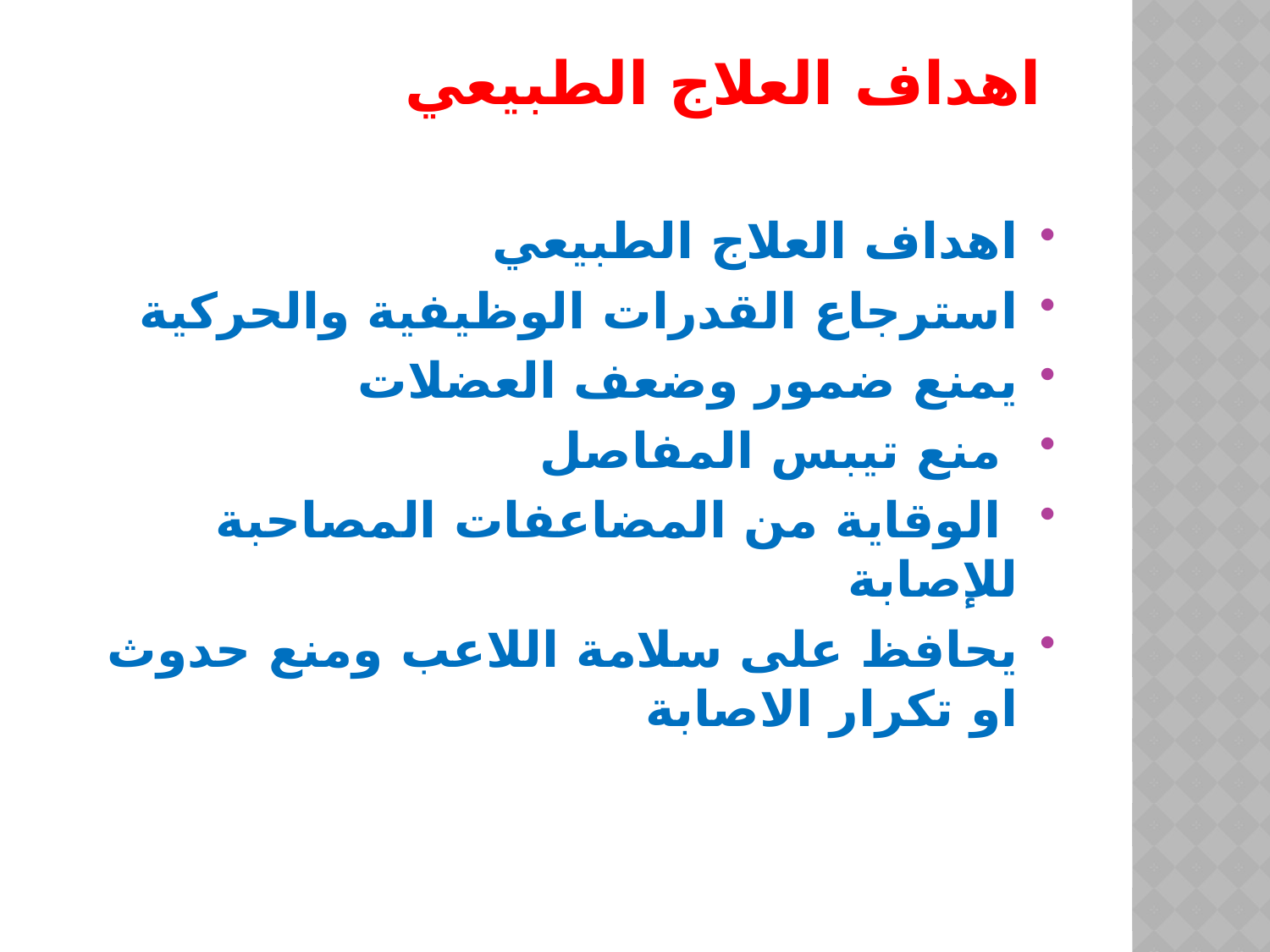

# اهداف العلاج الطبيعي

اهداف العلاج الطبيعي
استرجاع القدرات الوظيفية والحركية
يمنع ضمور وضعف العضلات
 منع تيبس المفاصل
 الوقاية من المضاعفات المصاحبة للإصابة
يحافظ على سلامة اللاعب ومنع حدوث او تكرار الاصابة